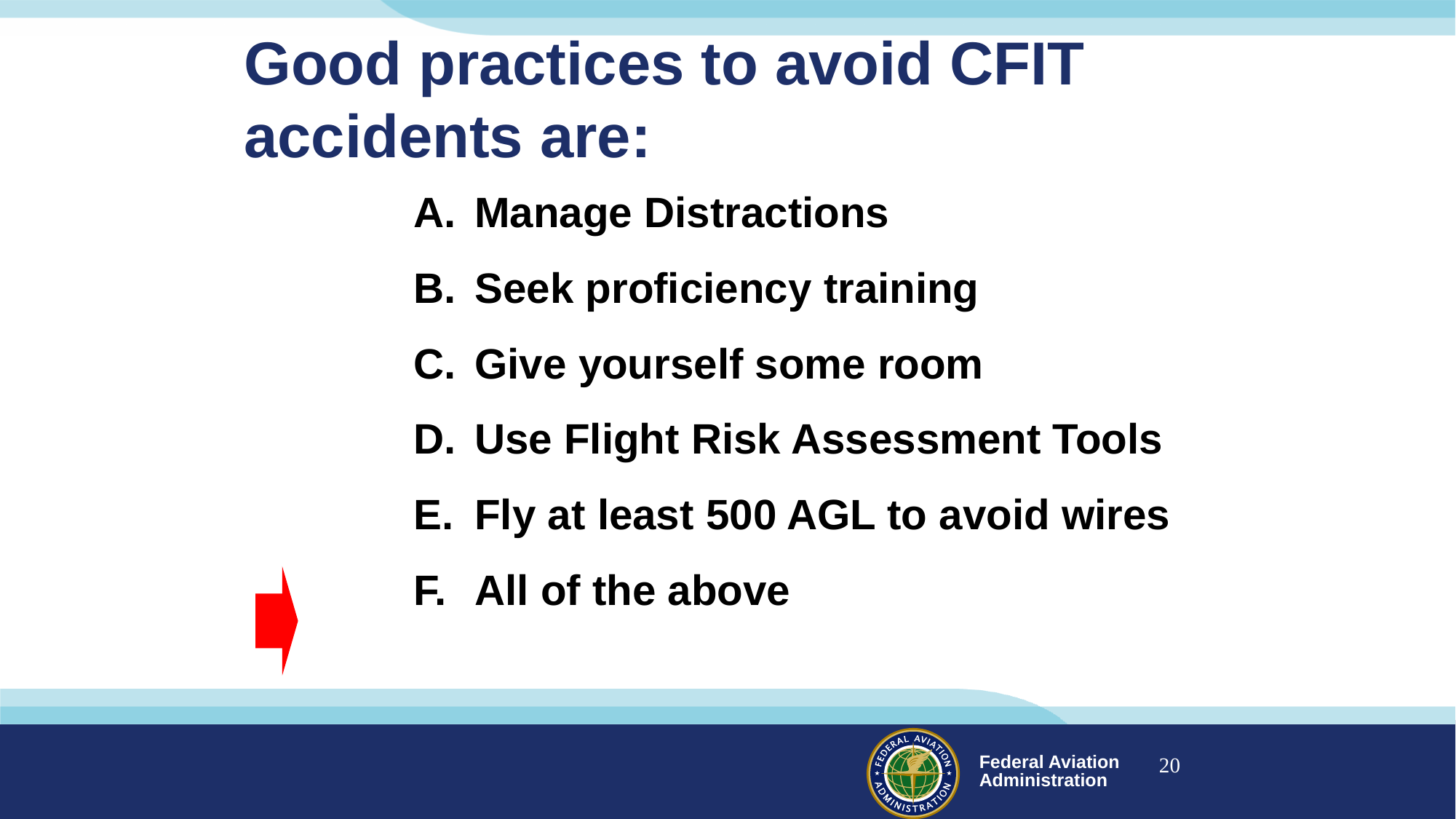

# Good practices to avoid CFIT accidents are:
Manage Distractions
Seek proficiency training
Give yourself some room
Use Flight Risk Assessment Tools
Fly at least 500 AGL to avoid wires
All of the above

20